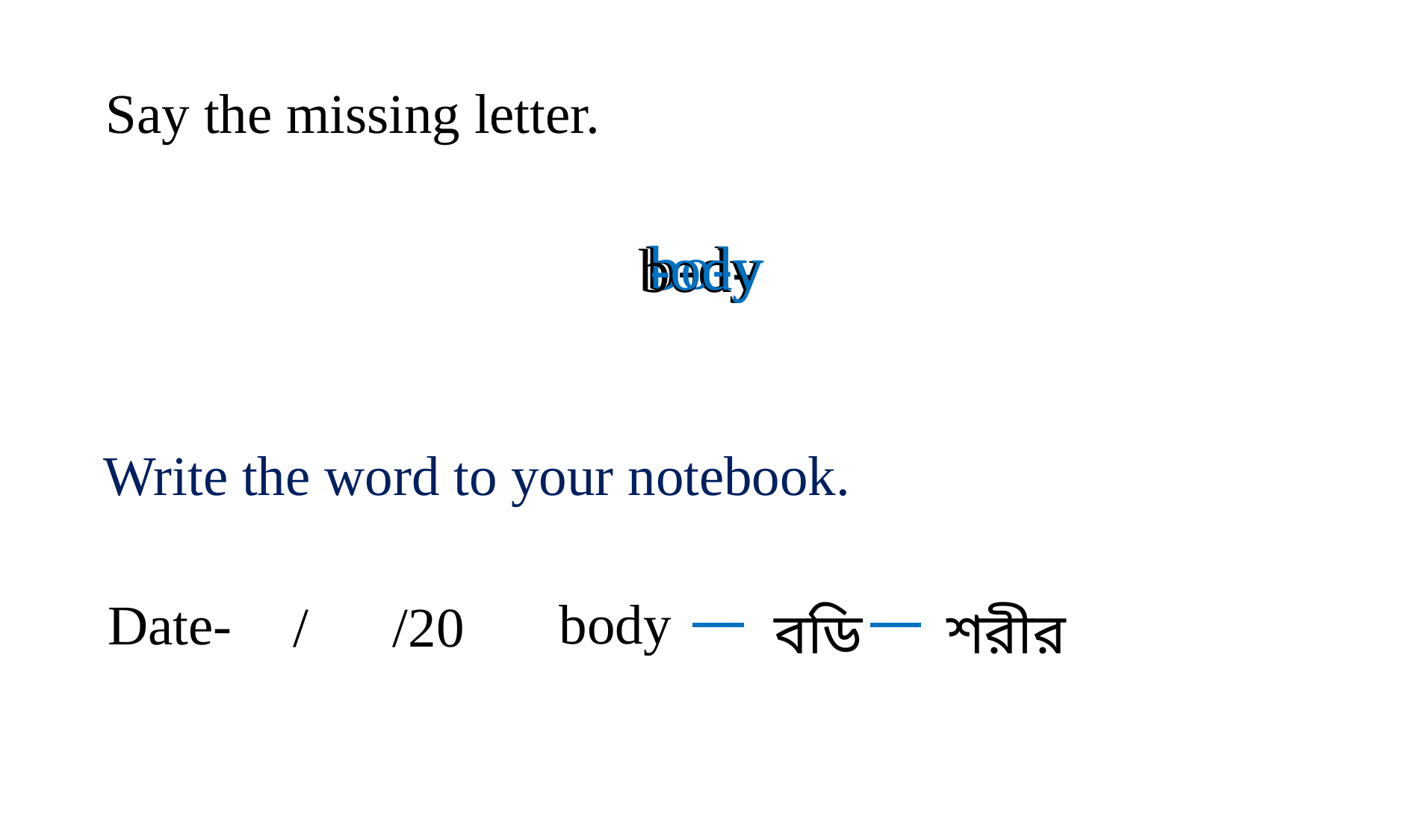

Say the missing letter.
bo-y
b-dy
-ody
bod-
Write the word to your notebook.
body
Date-
    /      /20
বডি
শরীর